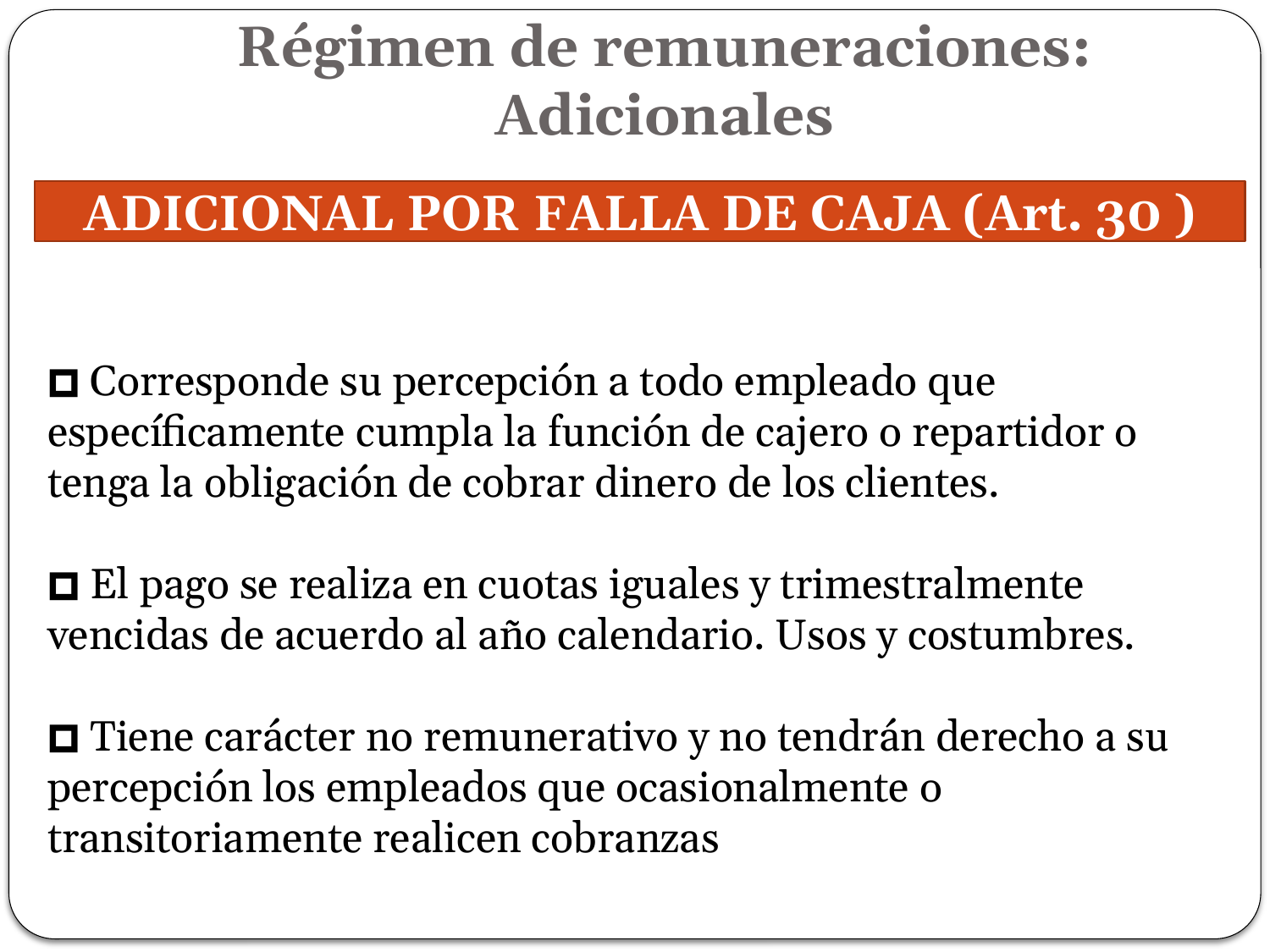

# Régimen de remuneraciones: Adicionales
ADICIONAL POR FALLA DE CAJA (Art. 30 )

🞑 Corresponde su percepción a todo empleado que  específicamente cumpla la función de cajero o repartidor o  tenga la obligación de cobrar dinero de los clientes.

🞑 El pago se realiza en cuotas iguales y trimestralmente  vencidas de acuerdo al año calendario. Usos y costumbres.

🞑 Tiene carácter no remunerativo y no tendrán derecho a su  percepción los empleados que ocasionalmente o  transitoriamente realicen cobranzas